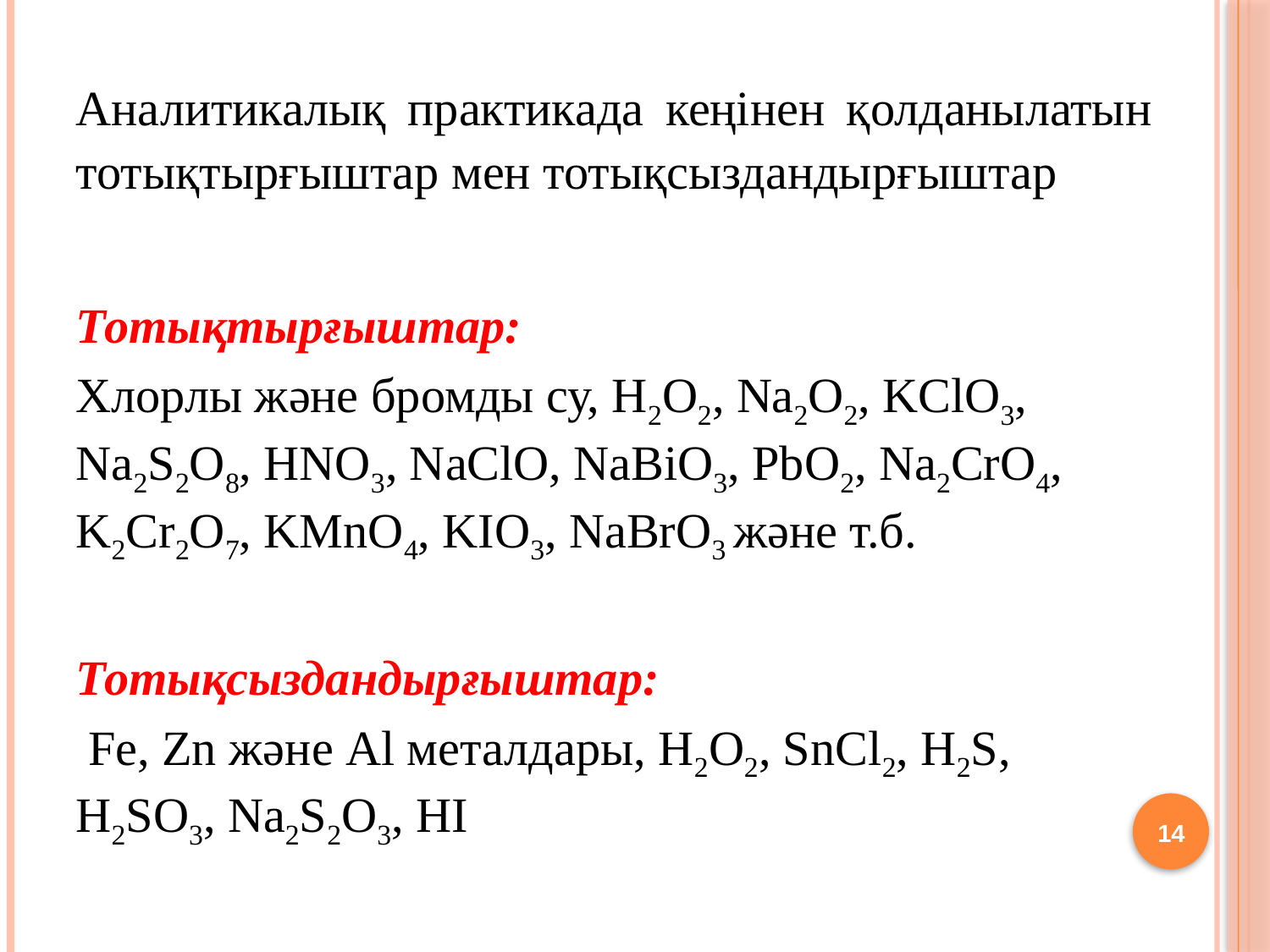

Аналитикалық практикада кеңінен қолданылатын тотықтырғыштар мен тотықсыздандырғыштар

Тотықтырғыштар:
Хлорлы және бромды су, H2O2, Na2O2, KClO3, Na2S2O8, HNO3, NaClO, NaBiO3, PbO2, Na2CrO4, K2Cr2O7, KMnO4, KIO3, NaBrO3 және т.б.

Тотықсыздандырғыштар:
 Fe, Zn және Al металдары, H2O2, SnCl2, H2S, H2SO3, Na2S2O3, HI

14